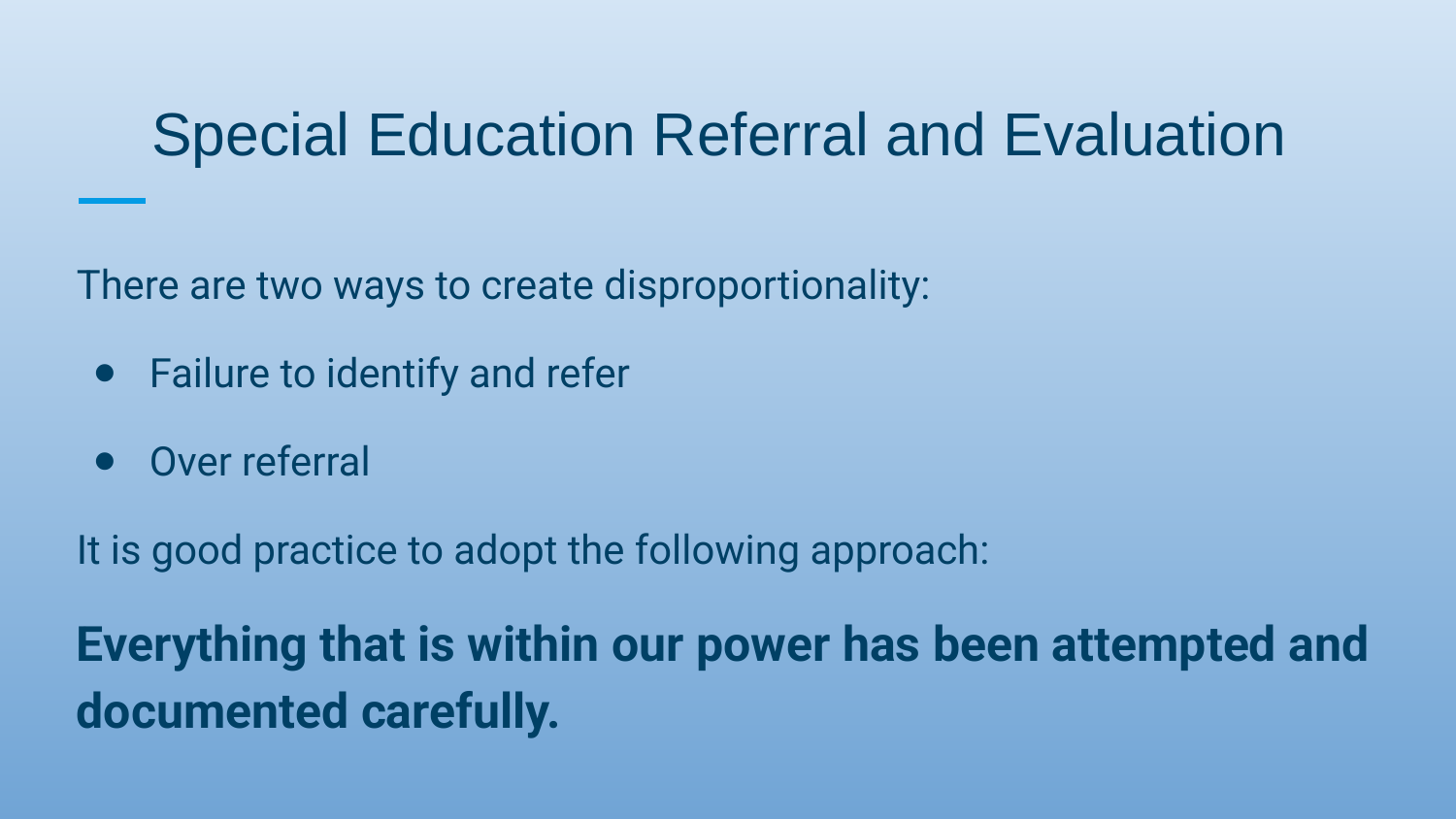

# Special Education Referral and Evaluation
There are two ways to create disproportionality:
Failure to identify and refer
Over referral
It is good practice to adopt the following approach:
Everything that is within our power has been attempted and documented carefully.